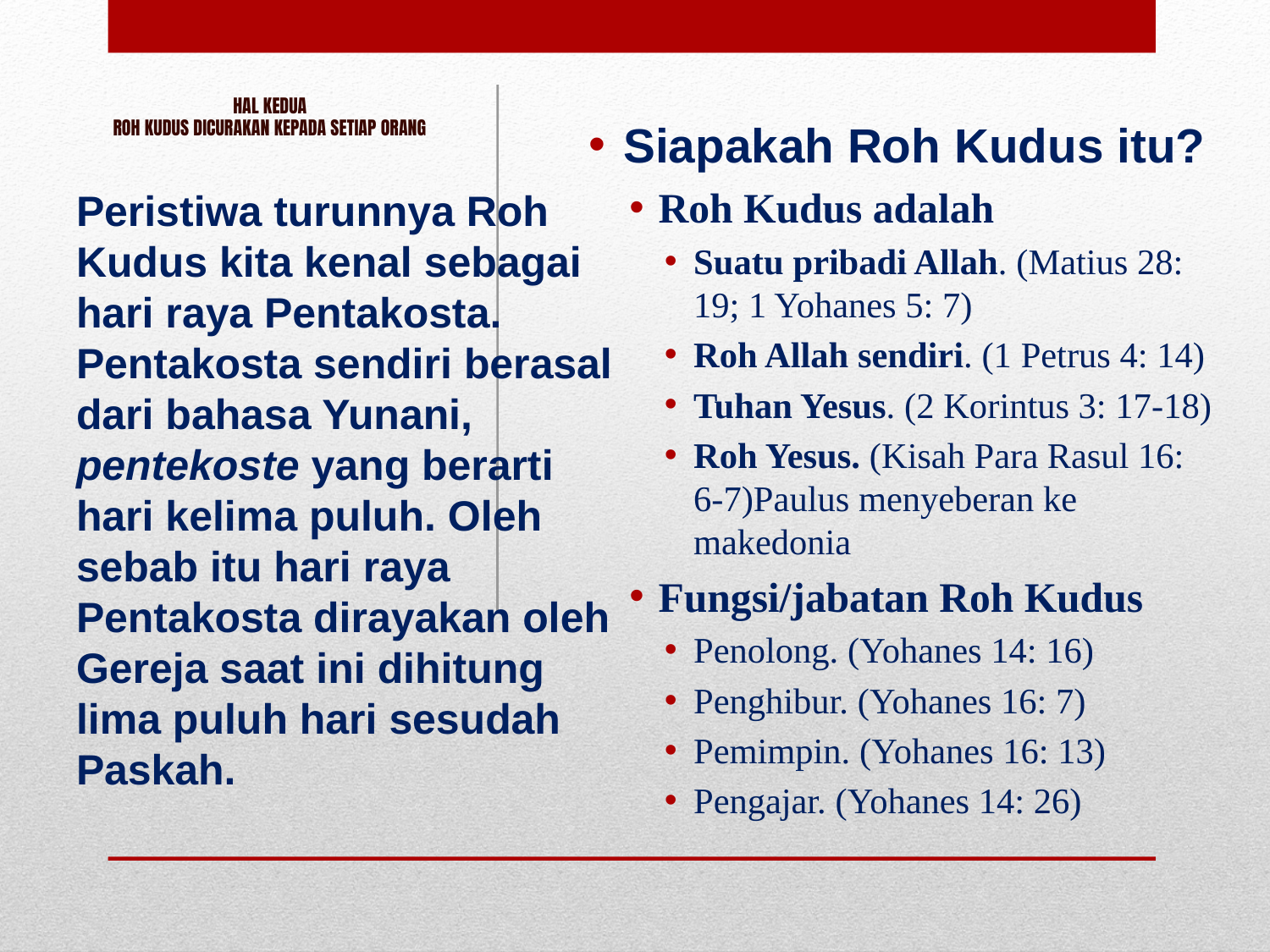

# HAL KEDUA ROH KUDUS DICURAKAN KEPADA SETIAP ORANG
Siapakah Roh Kudus itu?
Roh Kudus adalah
Suatu pribadi Allah. (Matius 28: 19; 1 Yohanes 5: 7)
Roh Allah sendiri. (1 Petrus 4: 14)
Tuhan Yesus. (2 Korintus 3: 17-18)
Roh Yesus. (Kisah Para Rasul 16: 6-7)Paulus menyeberan ke makedonia
Fungsi/jabatan Roh Kudus
Penolong. (Yohanes 14: 16)
Penghibur. (Yohanes 16: 7)
Pemimpin. (Yohanes 16: 13)
Pengajar. (Yohanes 14: 26)

Peristiwa turunnya Roh Kudus kita kenal sebagai hari raya Pentakosta. Pentakosta sendiri berasal dari bahasa Yunani, pentekoste yang berarti hari kelima puluh. Oleh sebab itu hari raya Pentakosta dirayakan oleh Gereja saat ini dihitung lima puluh hari sesudah Paskah.